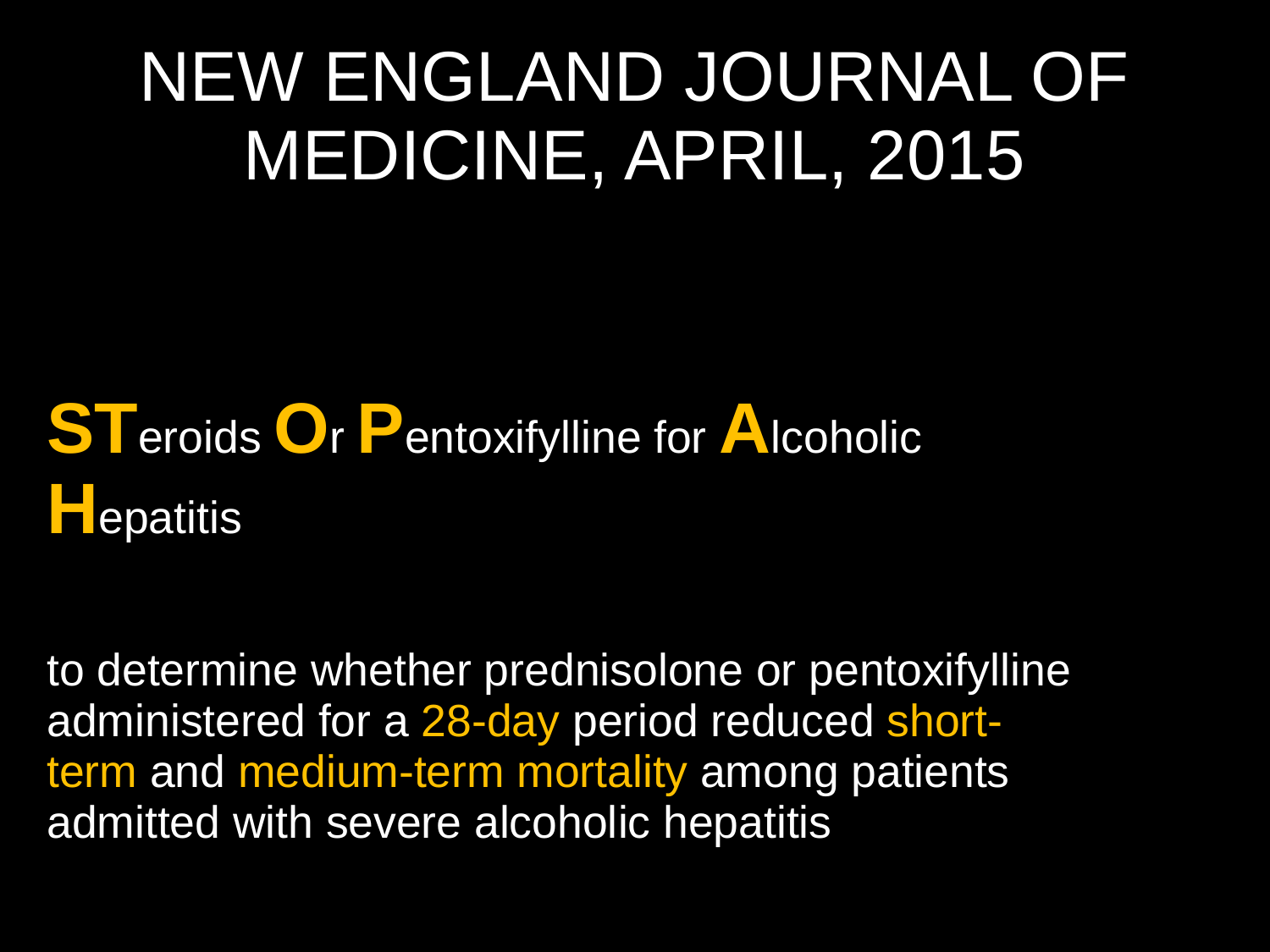

# NEW ENGLAND JOURNAL OF MEDICINE, APRIL, 2015

STeroids Or Pentoxifylline for Alcoholic Hepatitis

to determine whether prednisolone or pentoxifylline administered for a 28-day period reduced short-term and medium-term mortality among patients admitted with severe alcoholic hepatitis